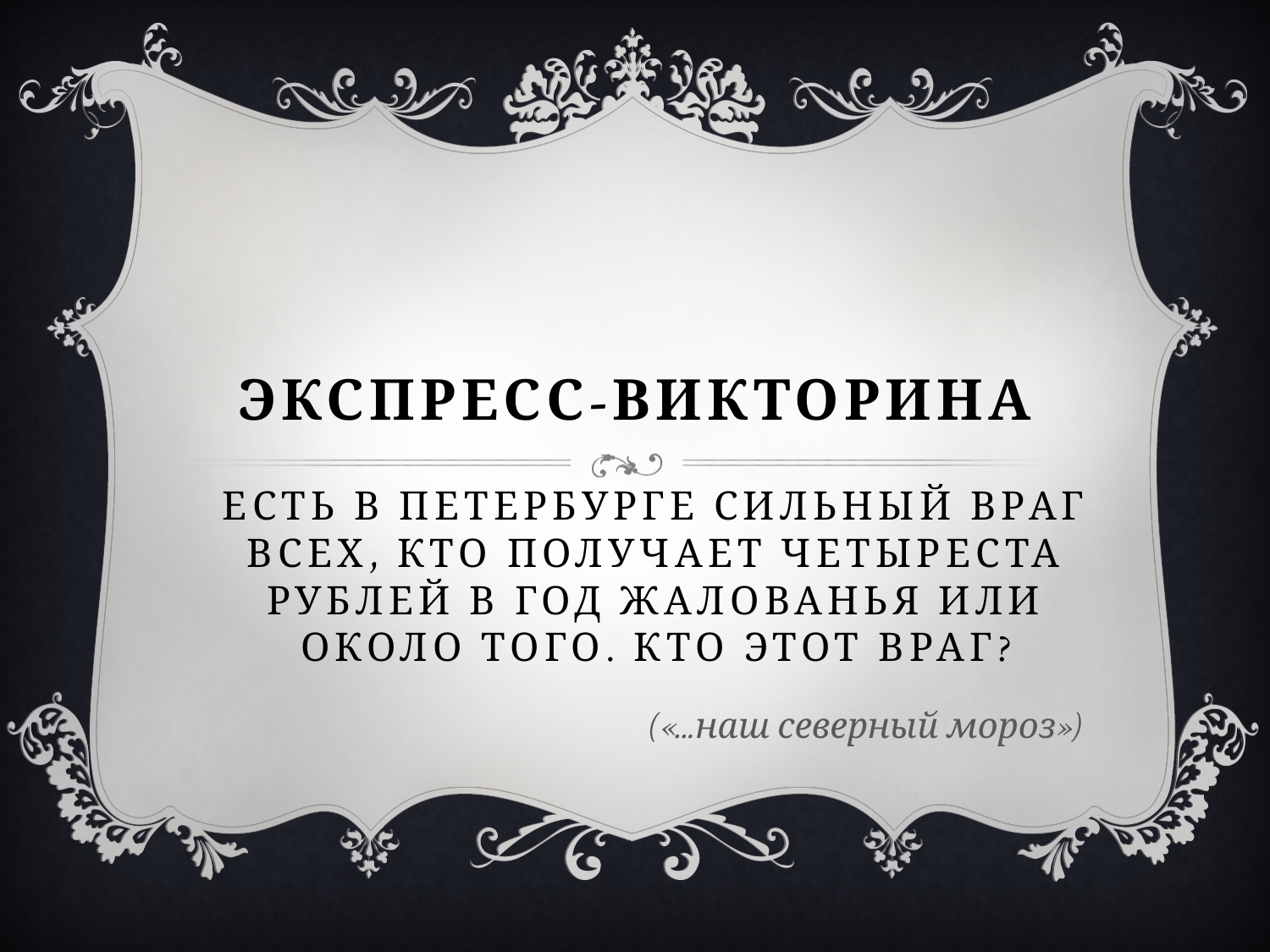

# Экспресс-викторина
Есть в Петербурге сильный враг всех, кто получает четыреста рублей в год жалованья или около того. Кто этот враг?
(«...наш северный мороз»)